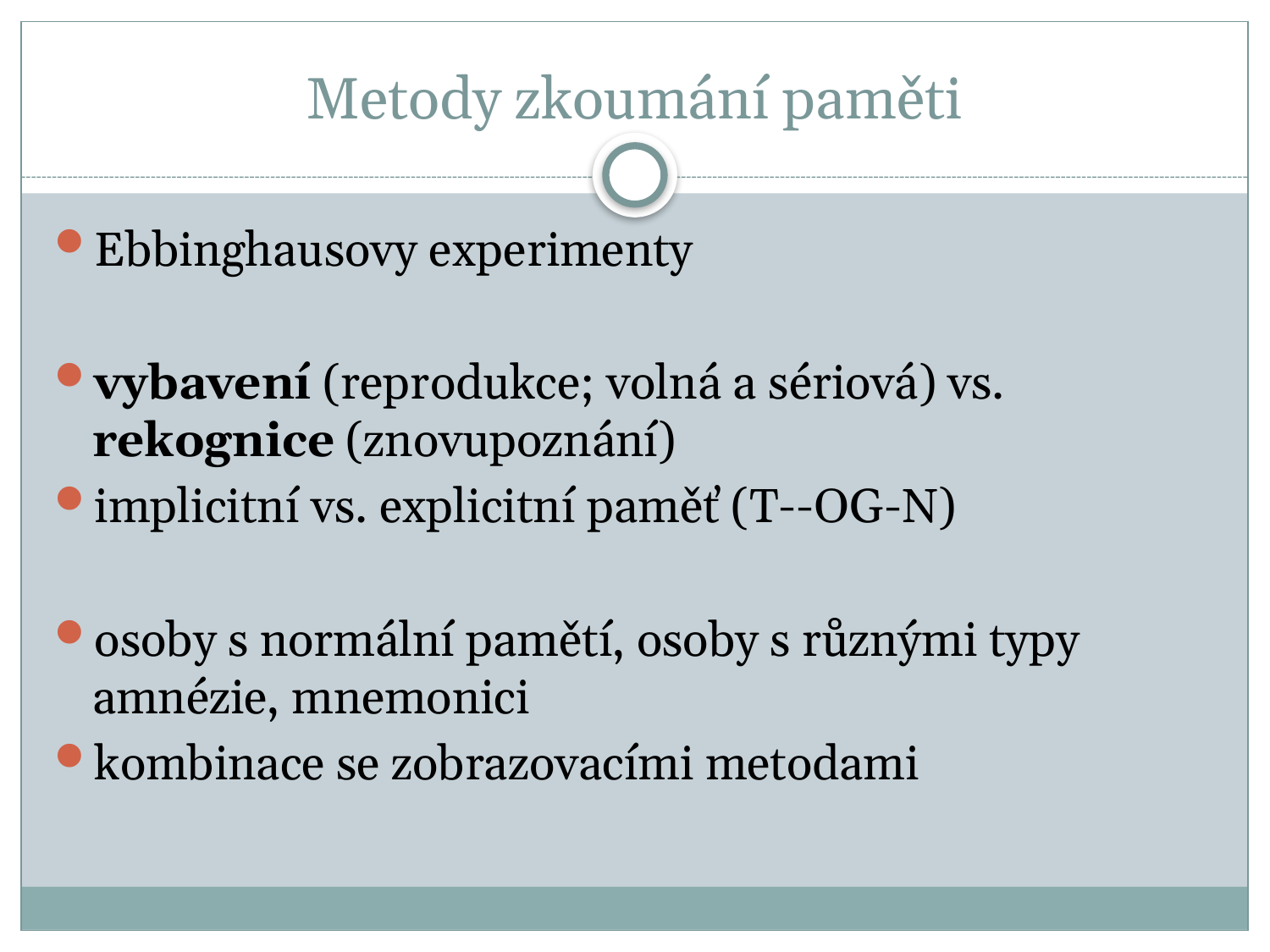

# Metody zkoumání paměti
Ebbinghausovy experimenty

vybavení (reprodukce; volná a sériová) vs.
rekognice (znovupoznání)
implicitní vs. explicitní paměť (T--OG-N)

osoby s normální pamětí, osoby s různými typy amnézie, mnemonici
kombinace se zobrazovacími metodami